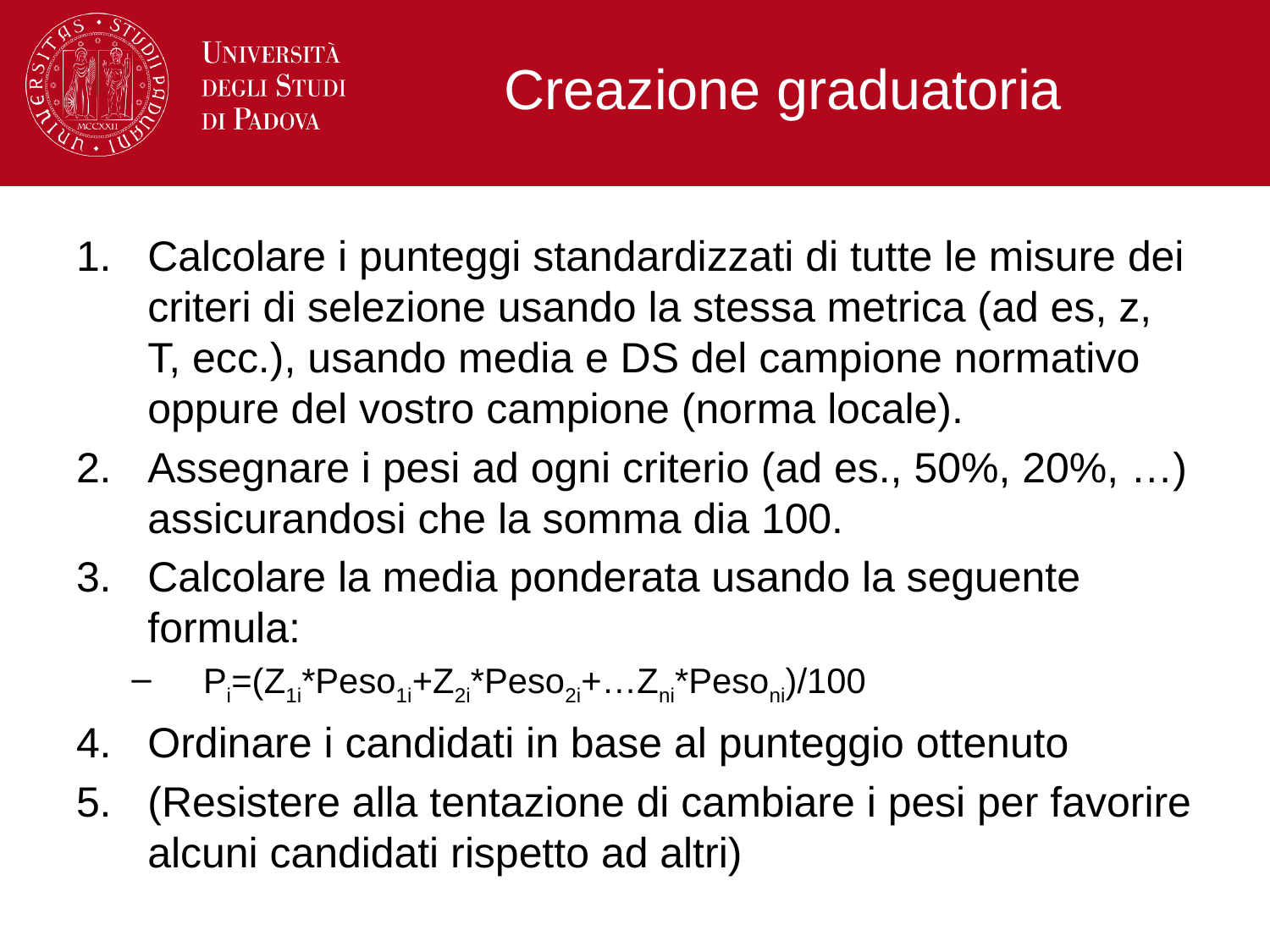

# Creazione graduatoria
Calcolare i punteggi standardizzati di tutte le misure dei criteri di selezione usando la stessa metrica (ad es, z, T, ecc.), usando media e DS del campione normativo oppure del vostro campione (norma locale).
Assegnare i pesi ad ogni criterio (ad es., 50%, 20%, …) assicurandosi che la somma dia 100.
Calcolare la media ponderata usando la seguente formula:
Pi=(Z1i*Peso1i+Z2i*Peso2i+…Zni*Pesoni)/100
Ordinare i candidati in base al punteggio ottenuto
(Resistere alla tentazione di cambiare i pesi per favorire alcuni candidati rispetto ad altri)